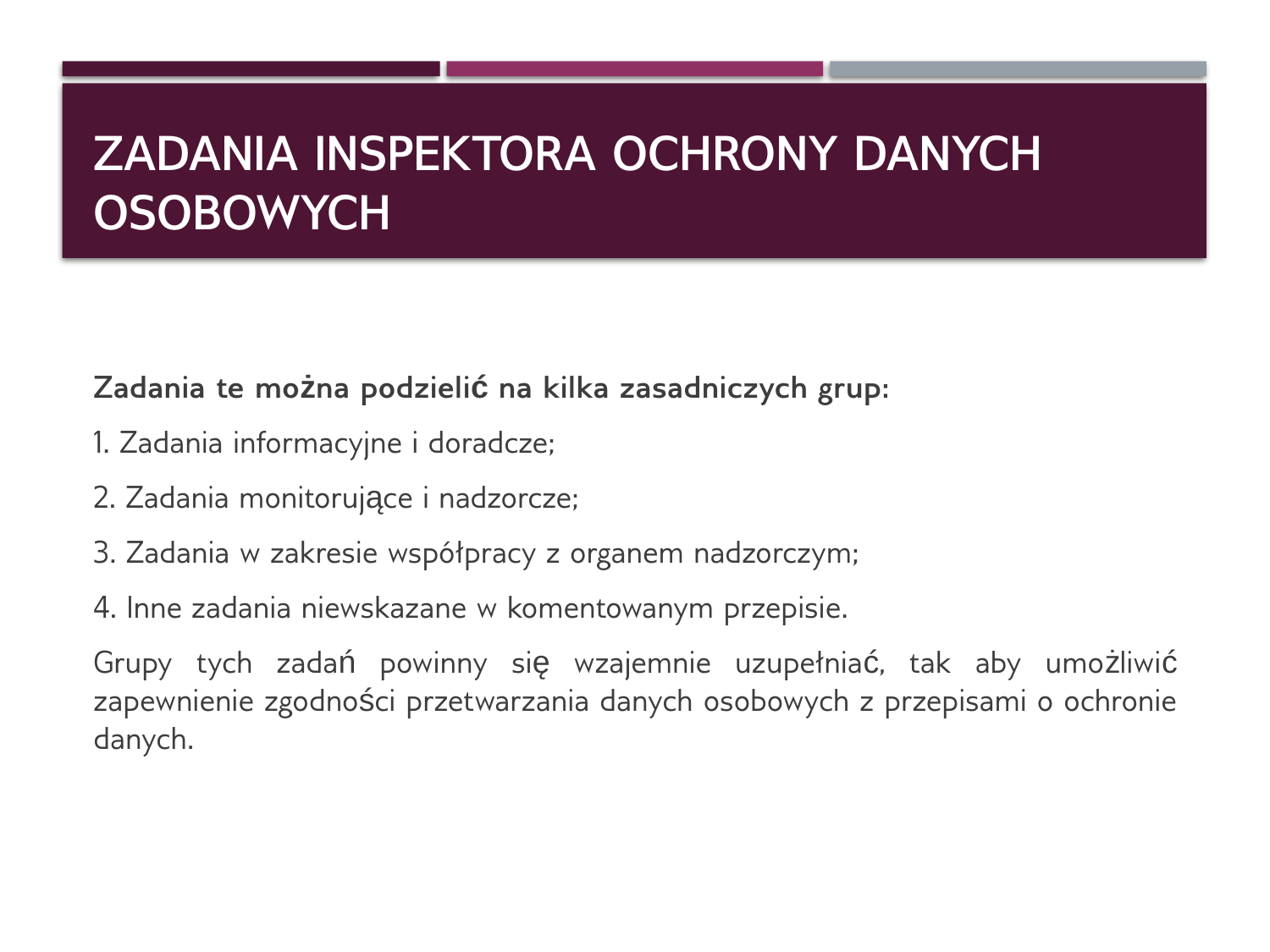

# Zadania inspektora ochrony danych osobowych
Zadania te można podzielić na kilka zasadniczych grup:
1. Zadania informacyjne i doradcze;
2. Zadania monitorujące i nadzorcze;
3. Zadania w zakresie współpracy z organem nadzorczym;
4. Inne zadania niewskazane w komentowanym przepisie.
Grupy tych zadań powinny się wzajemnie uzupełniać, tak aby umożliwić zapewnienie zgodności przetwarzania danych osobowych z przepisami o ochronie danych.